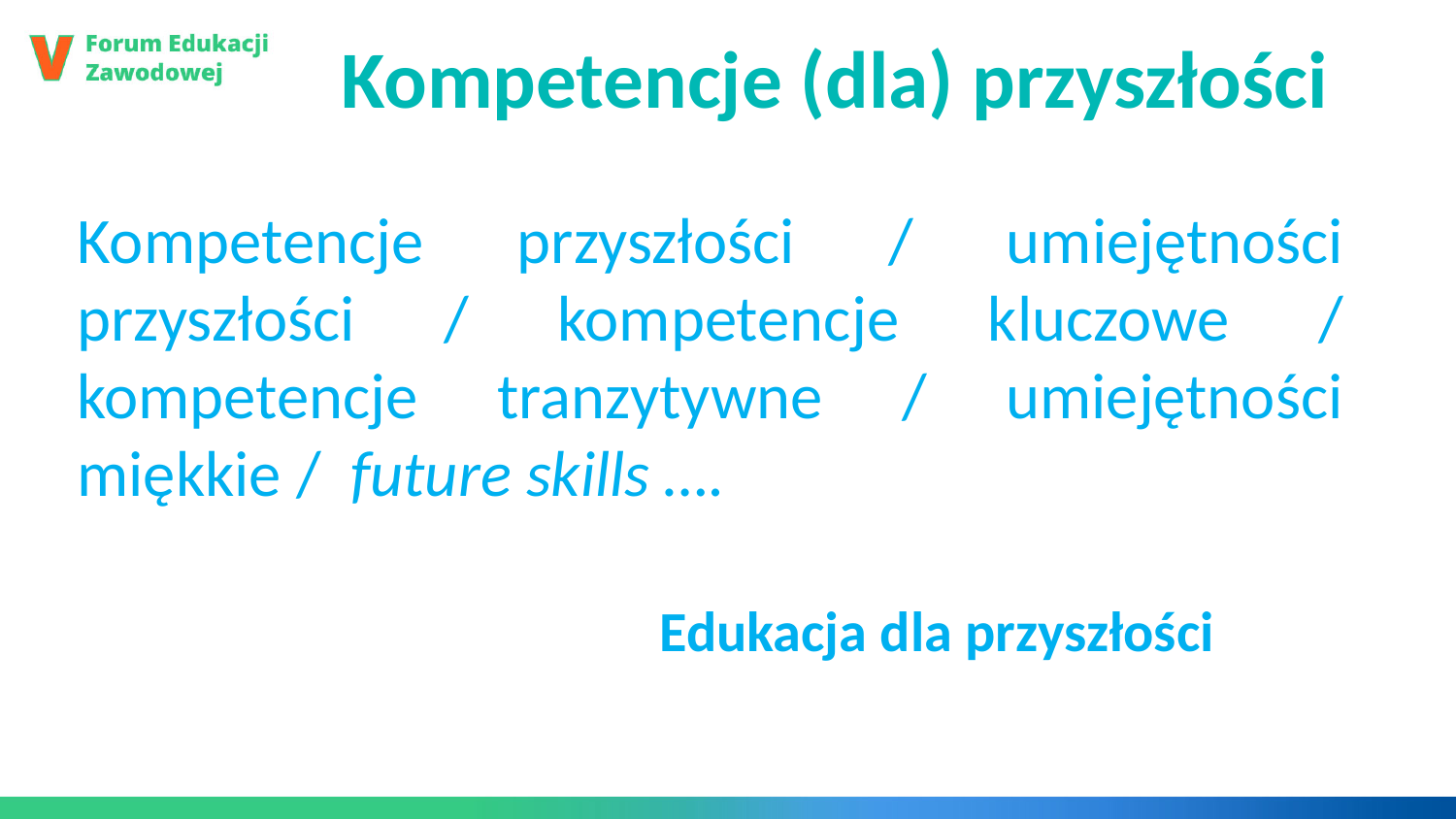

Kompetencje (dla) przyszłości
Kompetencje przyszłości / umiejętności przyszłości / kompetencje kluczowe / kompetencje tranzytywne / umiejętności miękkie /  future skills ….

				Edukacja dla przyszłości